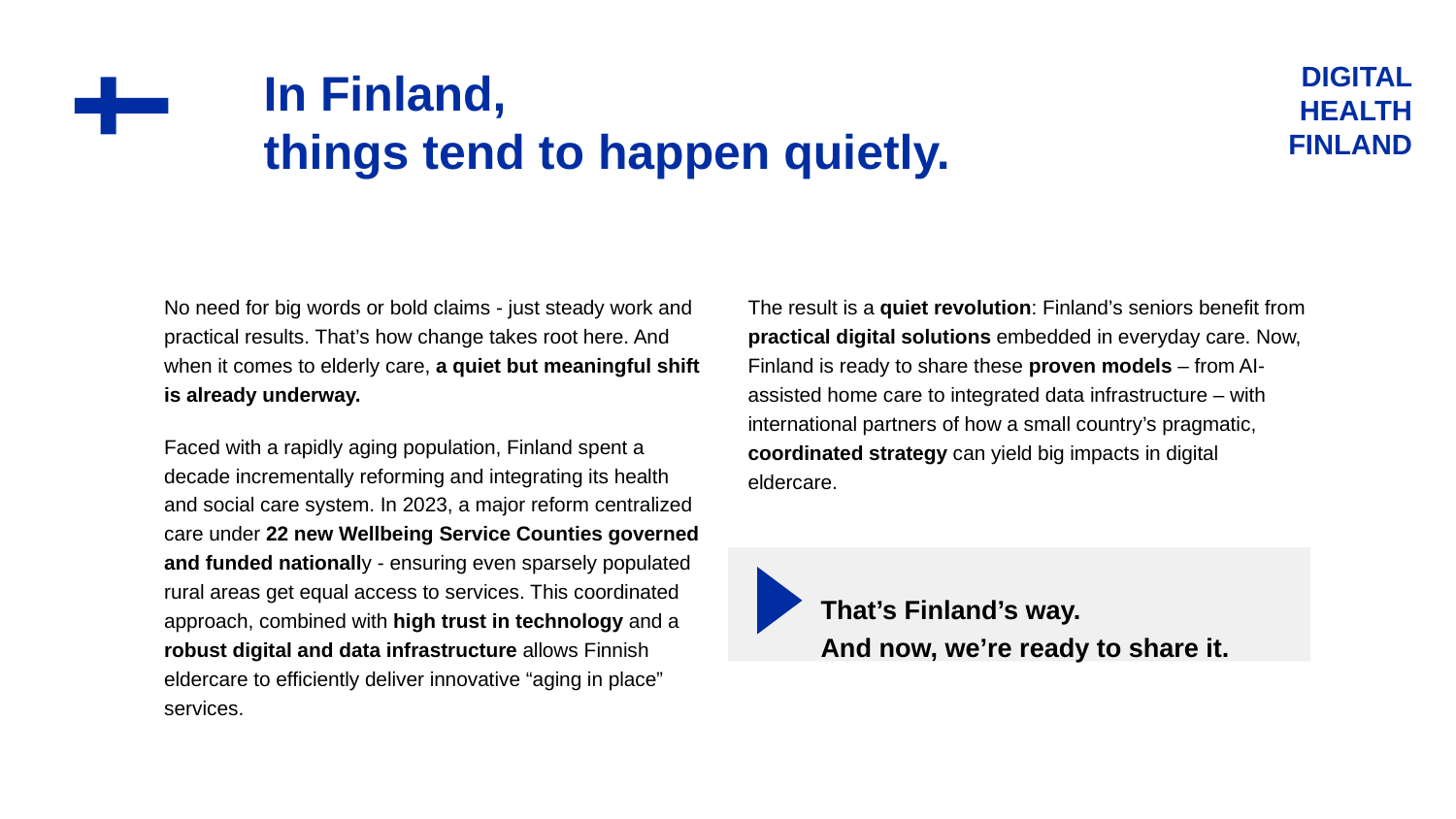

In Finland,
things tend to happen quietly.
No need for big words or bold claims - just steady work and practical results. That’s how change takes root here. And when it comes to elderly care, a quiet but meaningful shift is already underway.

Faced with a rapidly aging population, Finland spent a decade incrementally reforming and integrating its health and social care system. In 2023, a major reform centralized care under 22 new Wellbeing Service Counties governed and funded nationally - ensuring even sparsely populated rural areas get equal access to services. This coordinated approach, combined with high trust in technology and a robust digital and data infrastructure allows Finnish eldercare to efficiently deliver innovative “aging in place” services.

The result is a quiet revolution: Finland’s seniors benefit from practical digital solutions embedded in everyday care. Now, Finland is ready to share these proven models – from AI-assisted home care to integrated data infrastructure – with international partners of how a small country’s pragmatic, coordinated strategy can yield big impacts in digital eldercare.

That’s Finland’s way.
And now, we’re ready to share it.